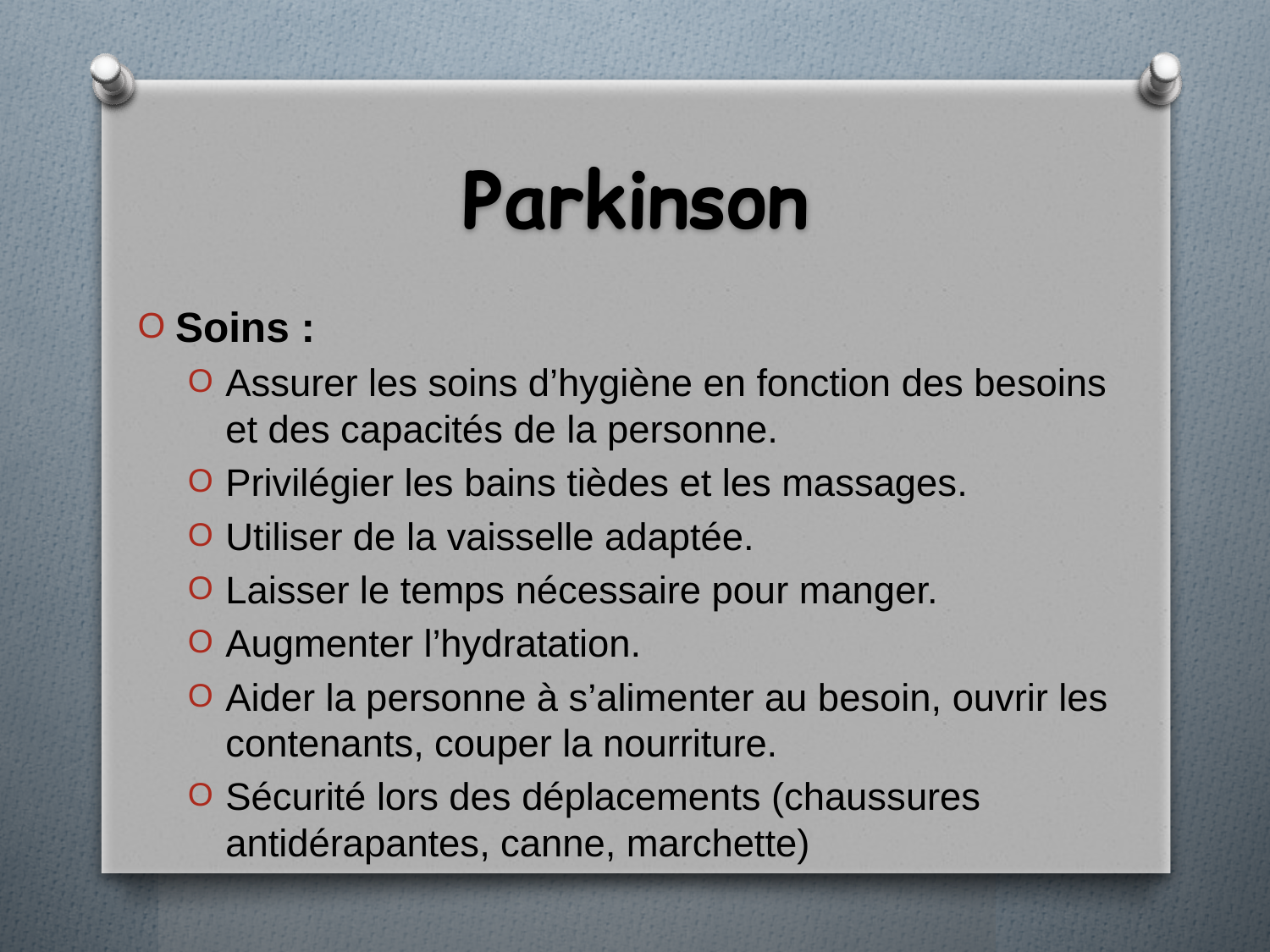

# Parkinson
Soins :
Assurer les soins d’hygiène en fonction des besoins et des capacités de la personne.
Privilégier les bains tièdes et les massages.
Utiliser de la vaisselle adaptée.
Laisser le temps nécessaire pour manger.
Augmenter l’hydratation.
Aider la personne à s’alimenter au besoin, ouvrir les contenants, couper la nourriture.
Sécurité lors des déplacements (chaussures antidérapantes, canne, marchette)